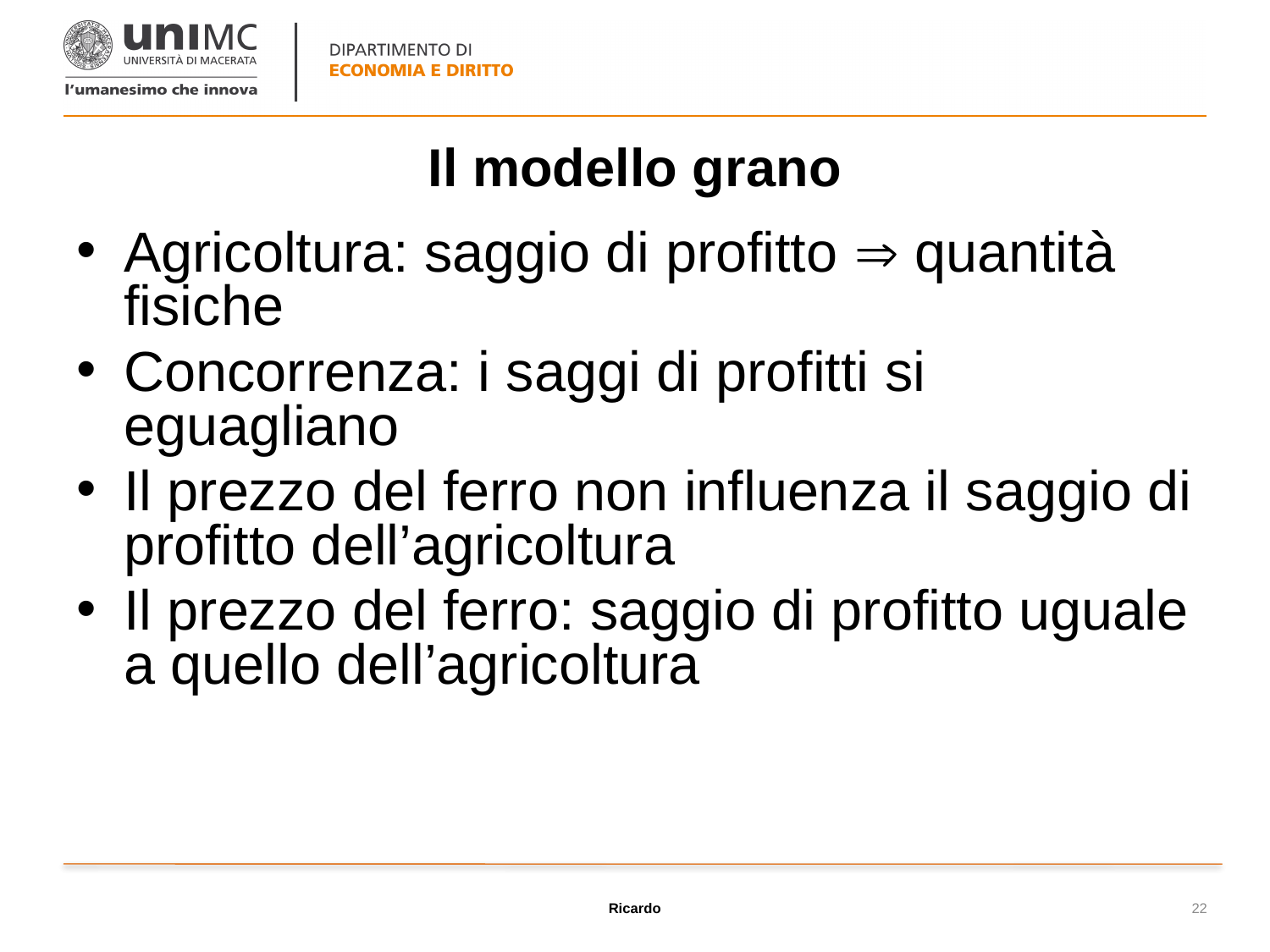

# Il modello grano
Agricoltura: saggio di profitto ⇒ quantità fisiche
Concorrenza: i saggi di profitti si eguagliano
Il prezzo del ferro non influenza il saggio di profitto dell’agricoltura
Il prezzo del ferro: saggio di profitto uguale a quello dell’agricoltura
Ricardo
22